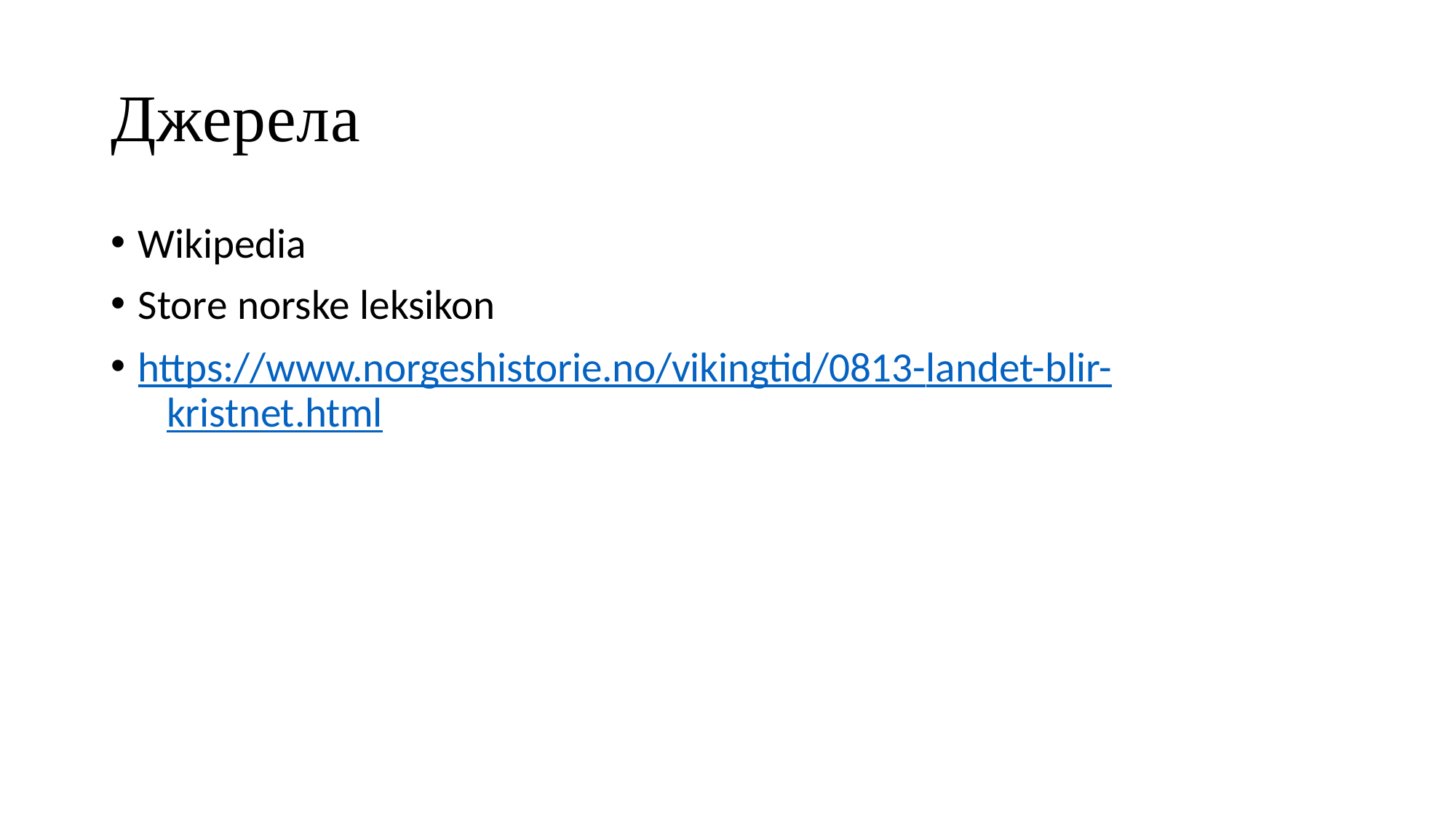

# Джерела
Wikipedia
Storе norske leksikon
https://www.norgeshistorie.no/vikingtid/0813-landet-blir- 	kristnet.html